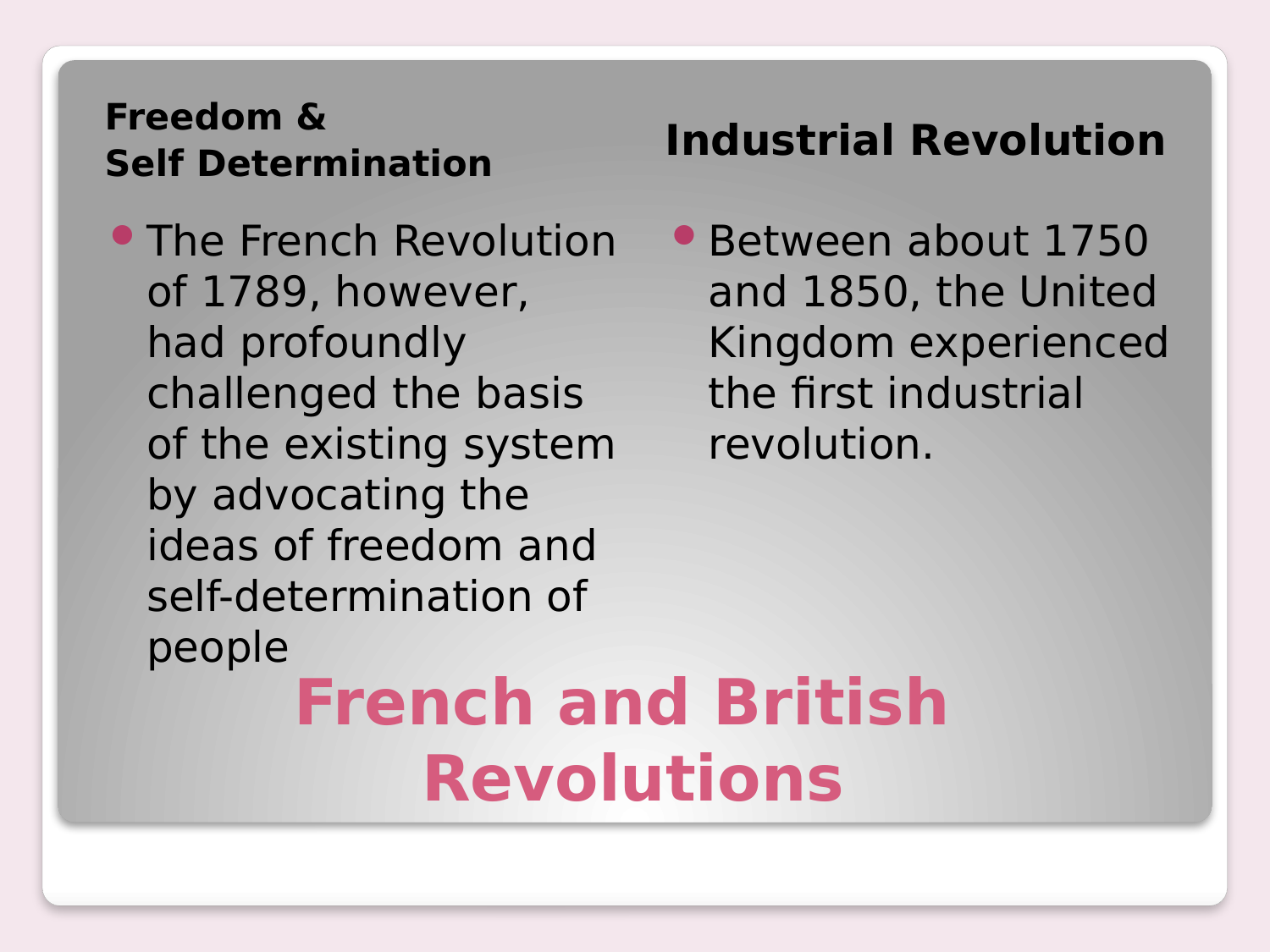

Freedom &
Self Determination
Industrial Revolution
The French Revolution of 1789, however, had profoundly challenged the basis of the existing system by advocating the ideas of freedom and self-determination of people

Between about 1750 and 1850, the United Kingdom experienced the first industrial revolution.
# French and British Revolutions